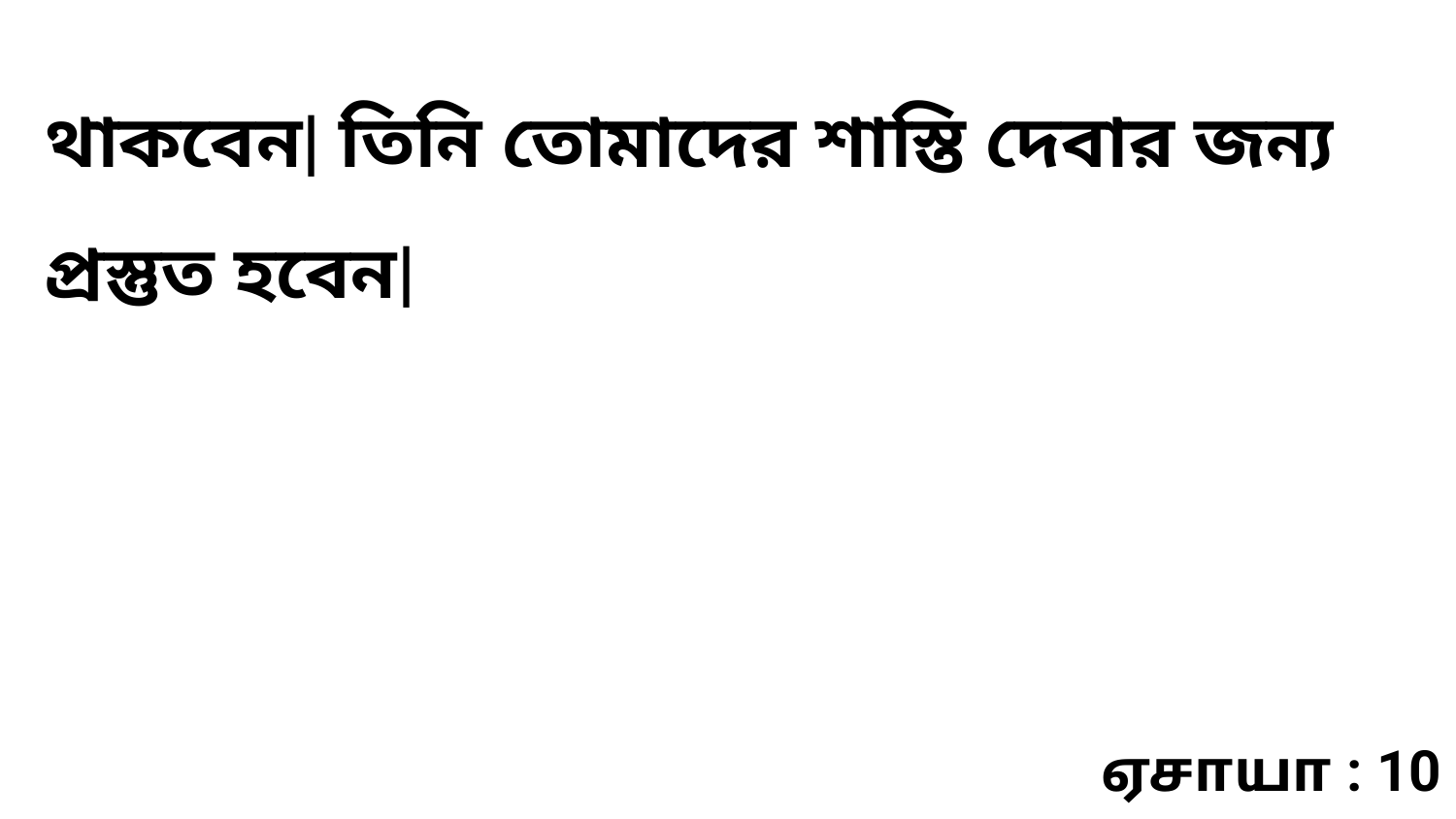

থাকবেন| তিনি তোমাদের শাস্তি দেবার জন্য প্রস্তুত হবেন|
ஏசாயா : 10